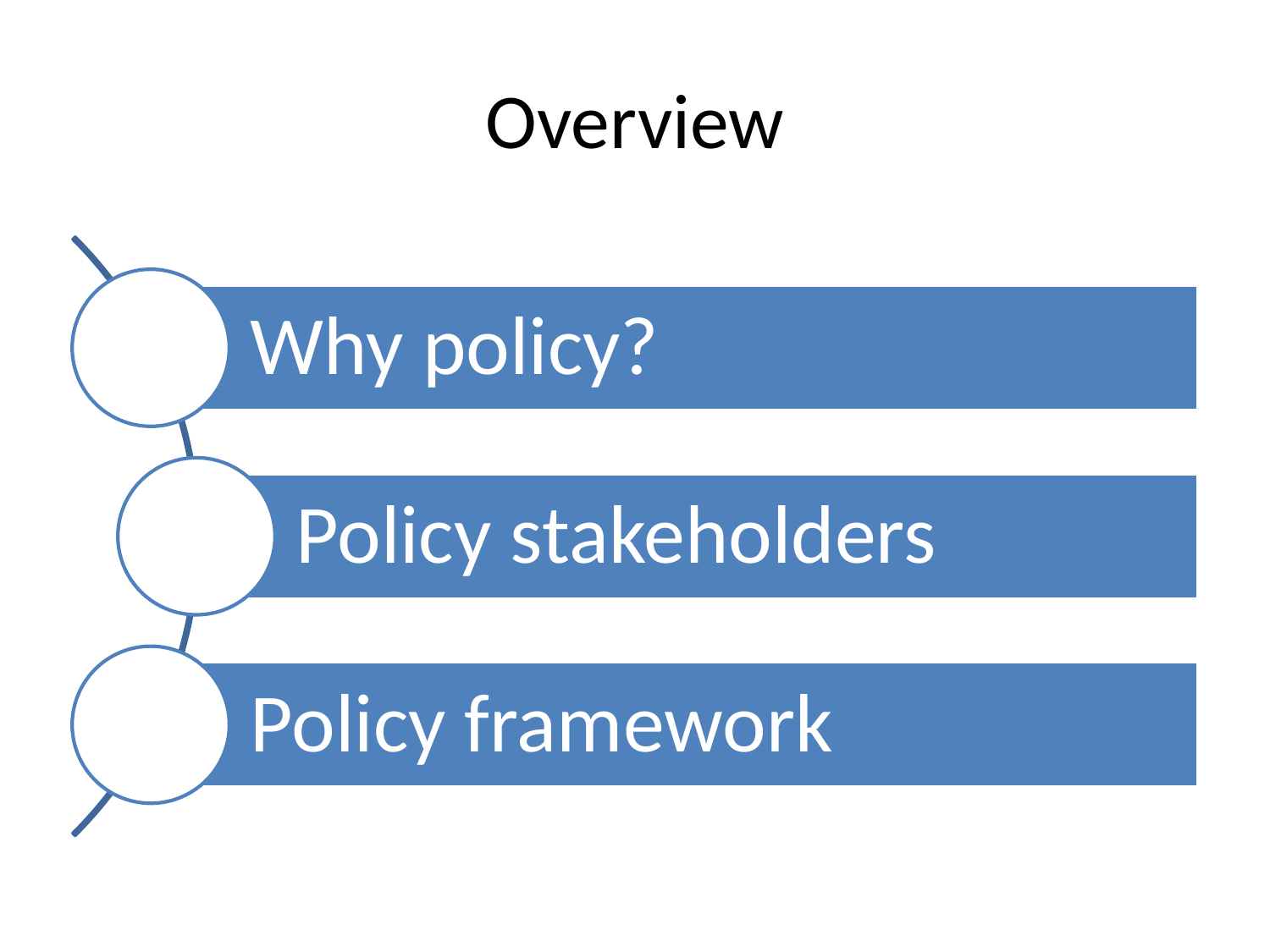

# Overview
Why policy?
Policy stakeholders
Policy framework